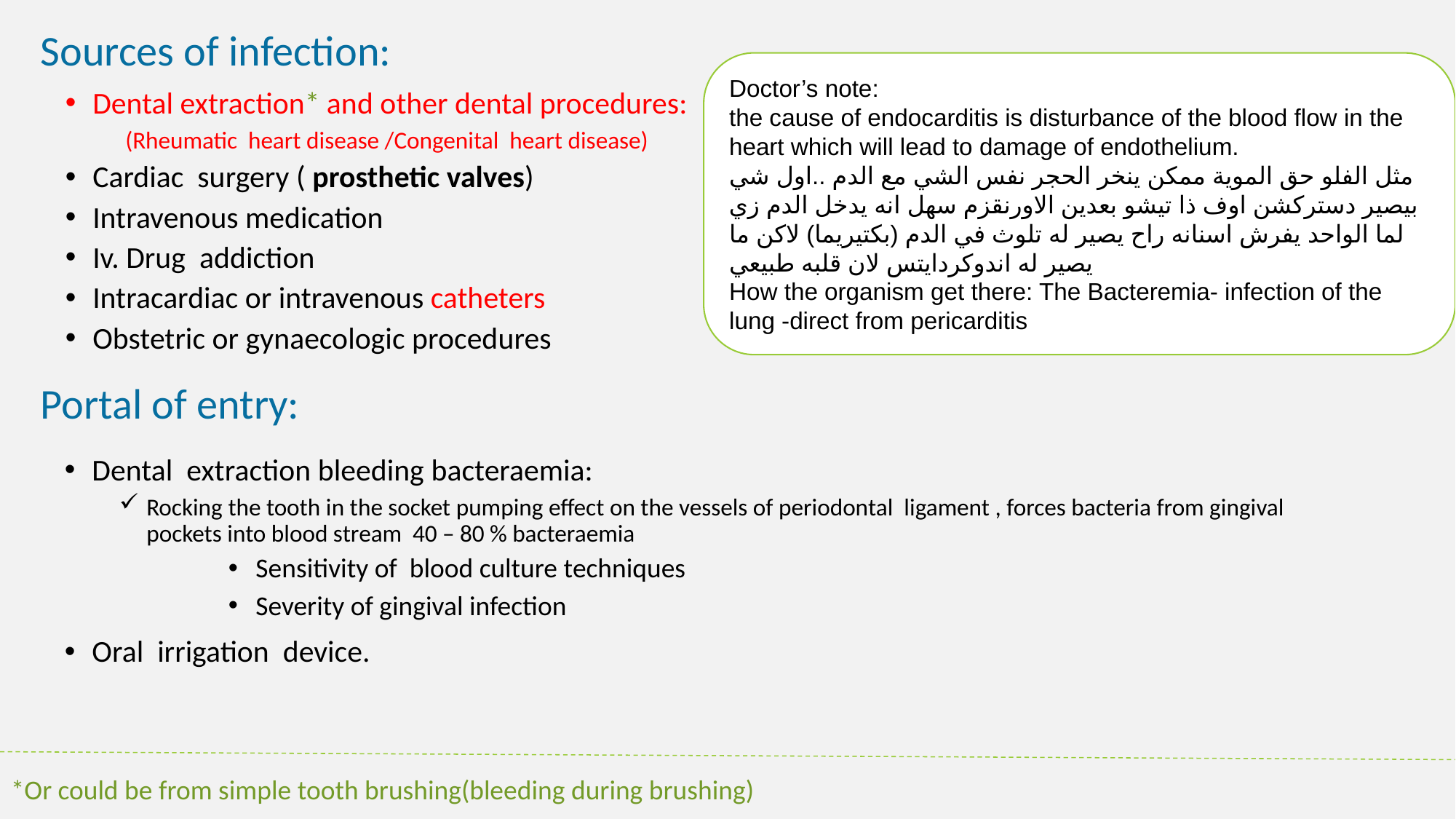

Sources of infection:
Doctor’s note:
the cause of endocarditis is disturbance of the blood flow in the heart which will lead to damage of endothelium.
مثل الفلو حق الموية ممكن ينخر الحجر نفس الشي مع الدم ..اول شي بيصير دستركشن اوف ذا تيشو بعدين الاورنقزم سهل انه يدخل الدم زي لما الواحد يفرش اسنانه راح يصير له تلوث في الدم (بكتيريما) لاكن ما يصير له اندوكردايتس لان قلبه طبيعي
How the organism get there: The Bacteremia- infection of the lung -direct from pericarditis
Dental extraction* and other dental procedures:
 (Rheumatic  heart disease /Congenital  heart disease)
Cardiac  surgery ( prosthetic valves)
Intravenous medication
Iv. Drug  addiction
Intracardiac or intravenous catheters
Obstetric or gynaecologic procedures
Portal of entry:
Dental  extraction bleeding bacteraemia:
Rocking the tooth in the socket pumping effect on the vessels of periodontal  ligament , forces bacteria from gingival pockets into blood stream  40 – 80 % bacteraemia
Sensitivity of  blood culture techniques
Severity of gingival infection
Oral  irrigation  device.

*Or could be from simple tooth brushing(bleeding during brushing)